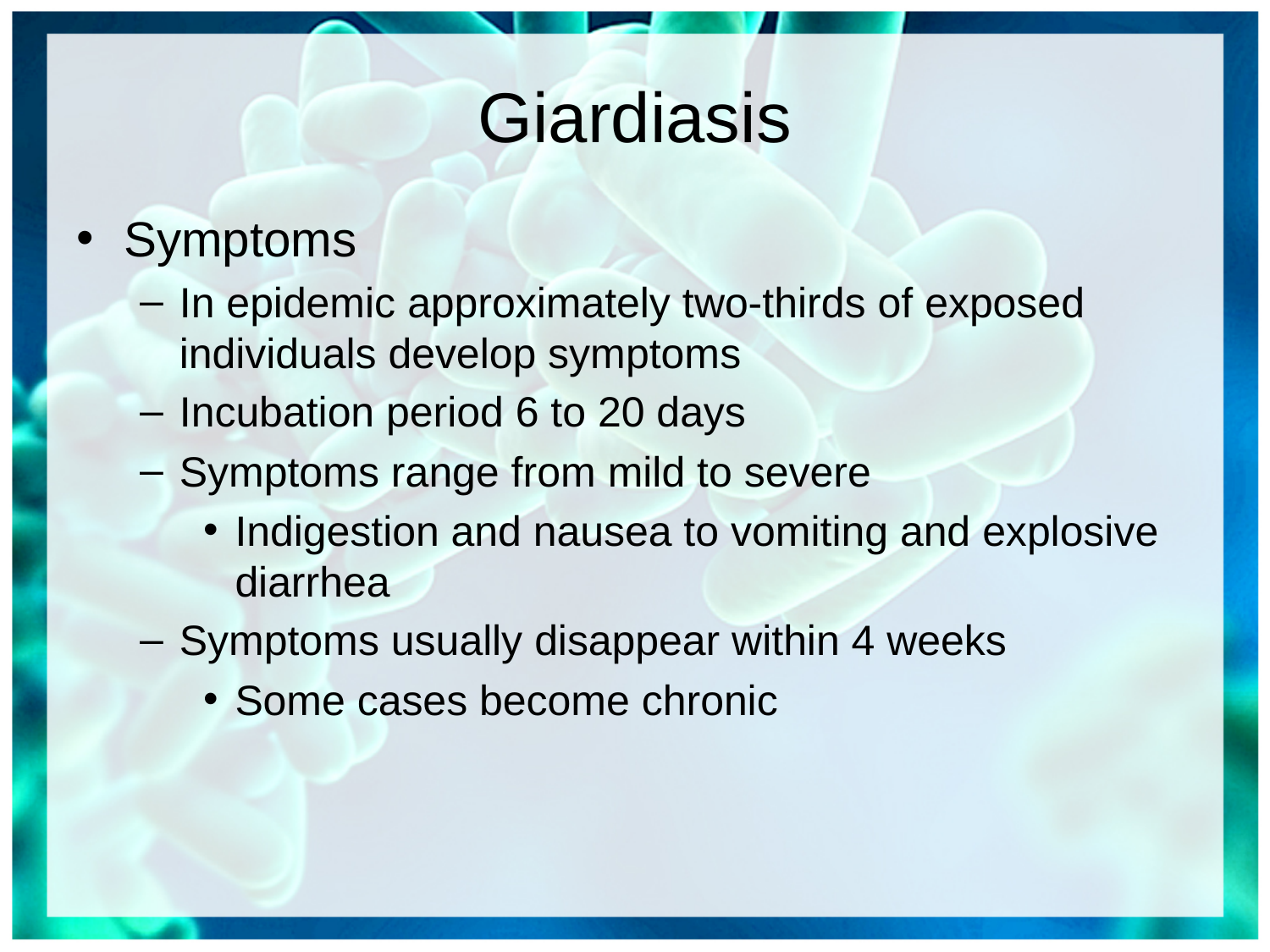

# Giardiasis
Symptoms
In epidemic approximately two-thirds of exposed individuals develop symptoms
Incubation period 6 to 20 days
Symptoms range from mild to severe
Indigestion and nausea to vomiting and explosive diarrhea
Symptoms usually disappear within 4 weeks
Some cases become chronic